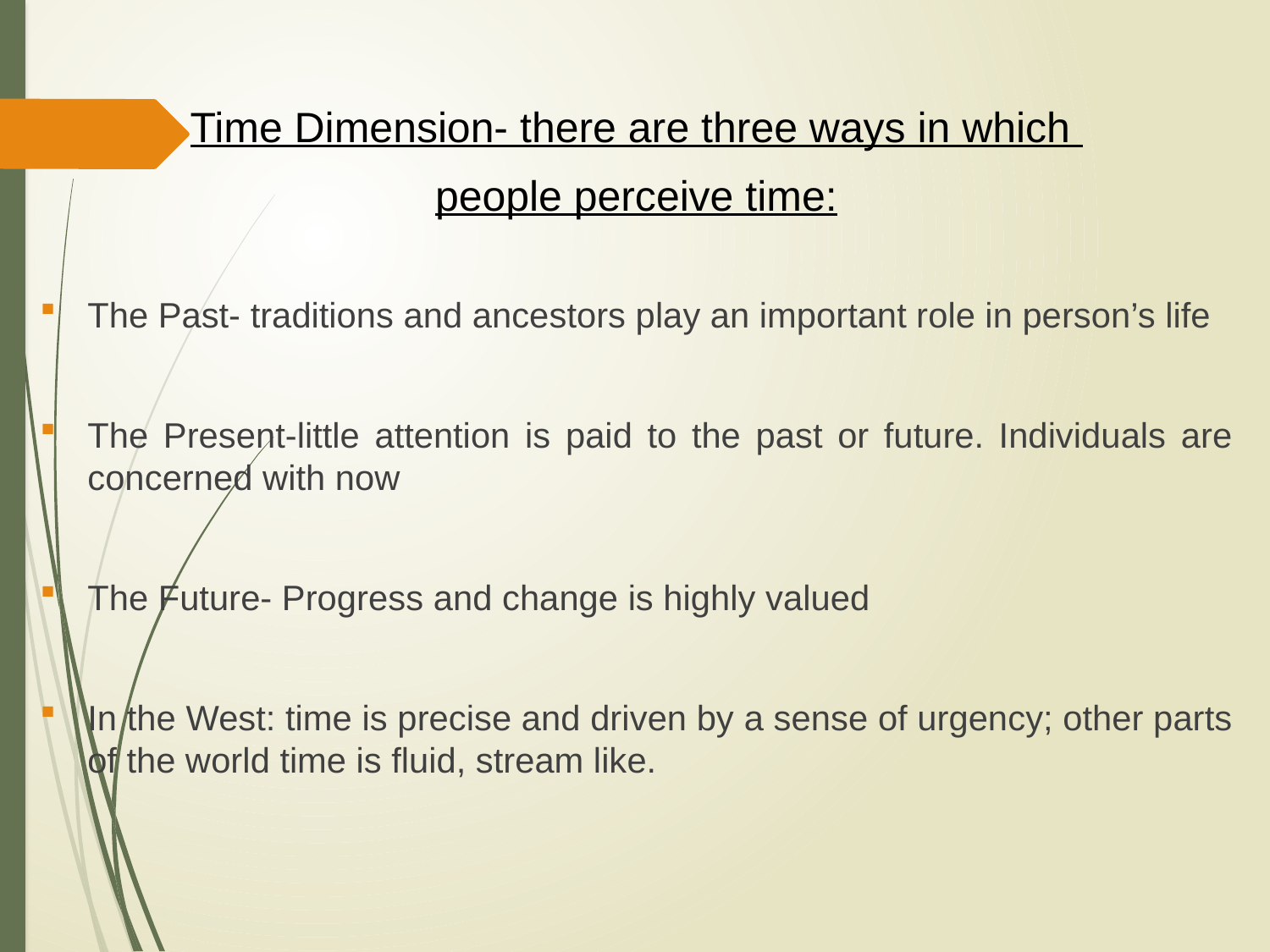

Time Dimension- there are three ways in which
people perceive time:

The Past- traditions and ancestors play an important role in person’s life

The Present-little attention is paid to the past or future. Individuals are concerned with now

The Future- Progress and change is highly valued

In the West: time is precise and driven by a sense of urgency; other parts of the world time is fluid, stream like.